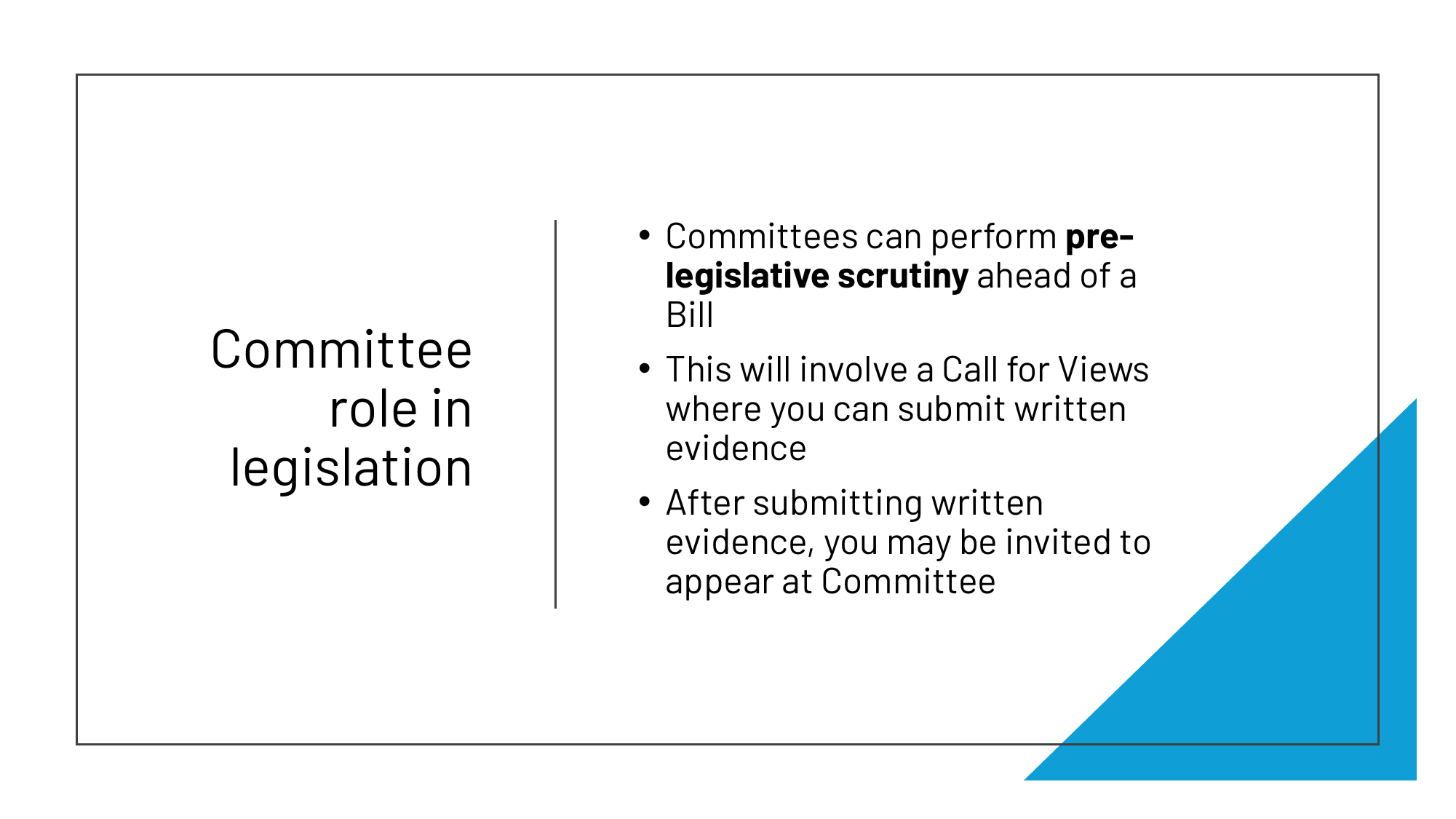

# Committee role in legislation
Committees can perform pre-legislative scrutiny ahead of a Bill
This will involve a Call for Views where you can submit written evidence
After submitting written evidence, you may be invited to appear at Committee